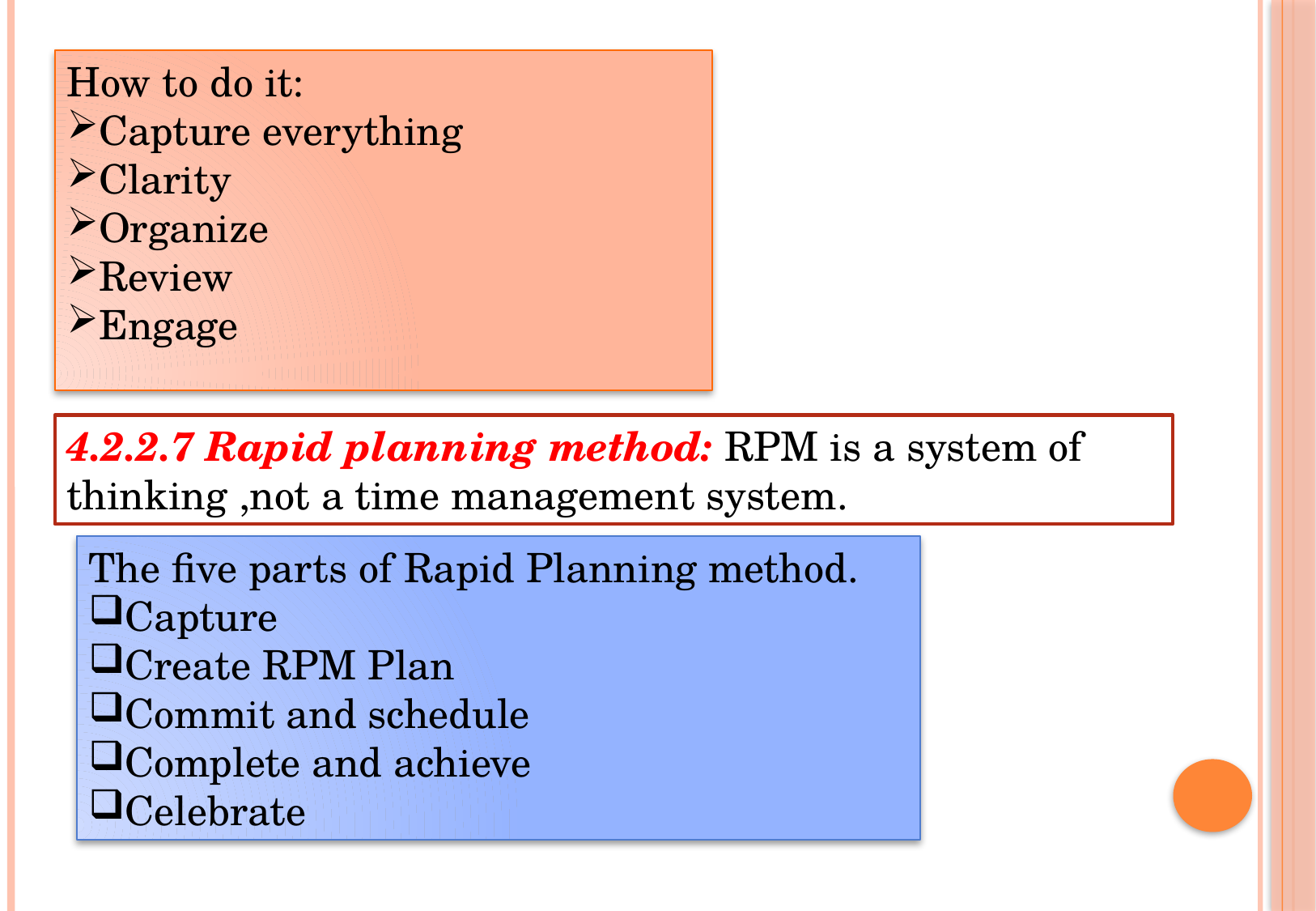

How to do it:
Capture everything
Clarity
Organize
Review
Engage

4.2.2.7 Rapid planning method: RPM is a system of thinking ,not a time management system.
The five parts of Rapid Planning method.
Capture
Create RPM Plan
Commit and schedule
Complete and achieve
Celebrate